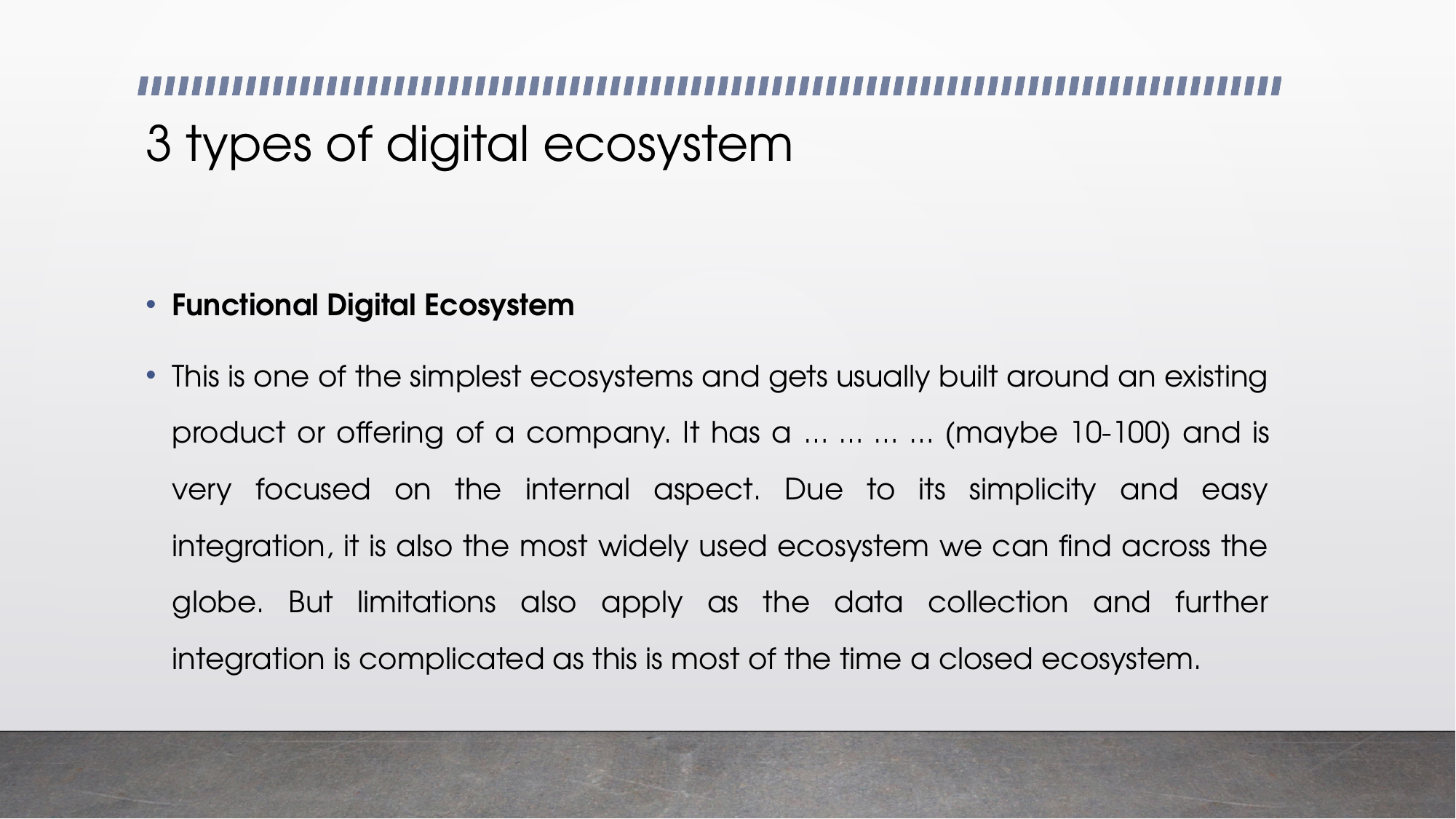

# 3 types of digital ecosystem
Functional Digital Ecosystem
This is one of the simplest ecosystems and gets usually built around an existing product or offering of a company. It has a … … … … (maybe 10-100) and is very focused on the internal aspect. Due to its simplicity and easy integration, it is also the most widely used ecosystem we can find across the globe. But limitations also apply as the data collection and further integration is complicated as this is most of the time a closed ecosystem.